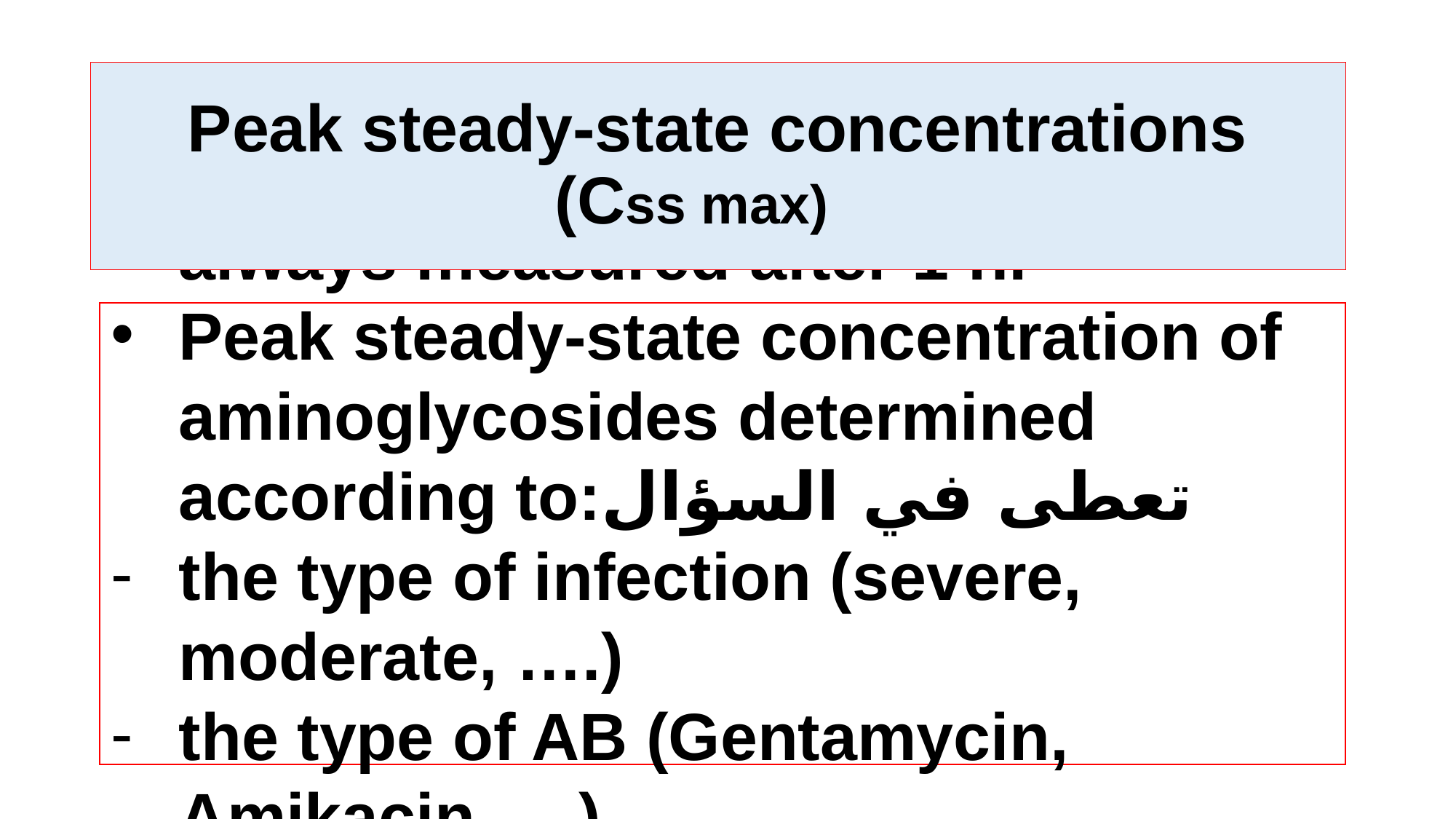

Peak steady-state concentrations
(Css max)

Peak steady-state concentration always measured after 1 hr
Peak steady-state concentration of aminoglycosides determined according to:تعطى في السؤال
the type of infection (severe, moderate, ….)
the type of AB (Gentamycin, Amikacin, …)